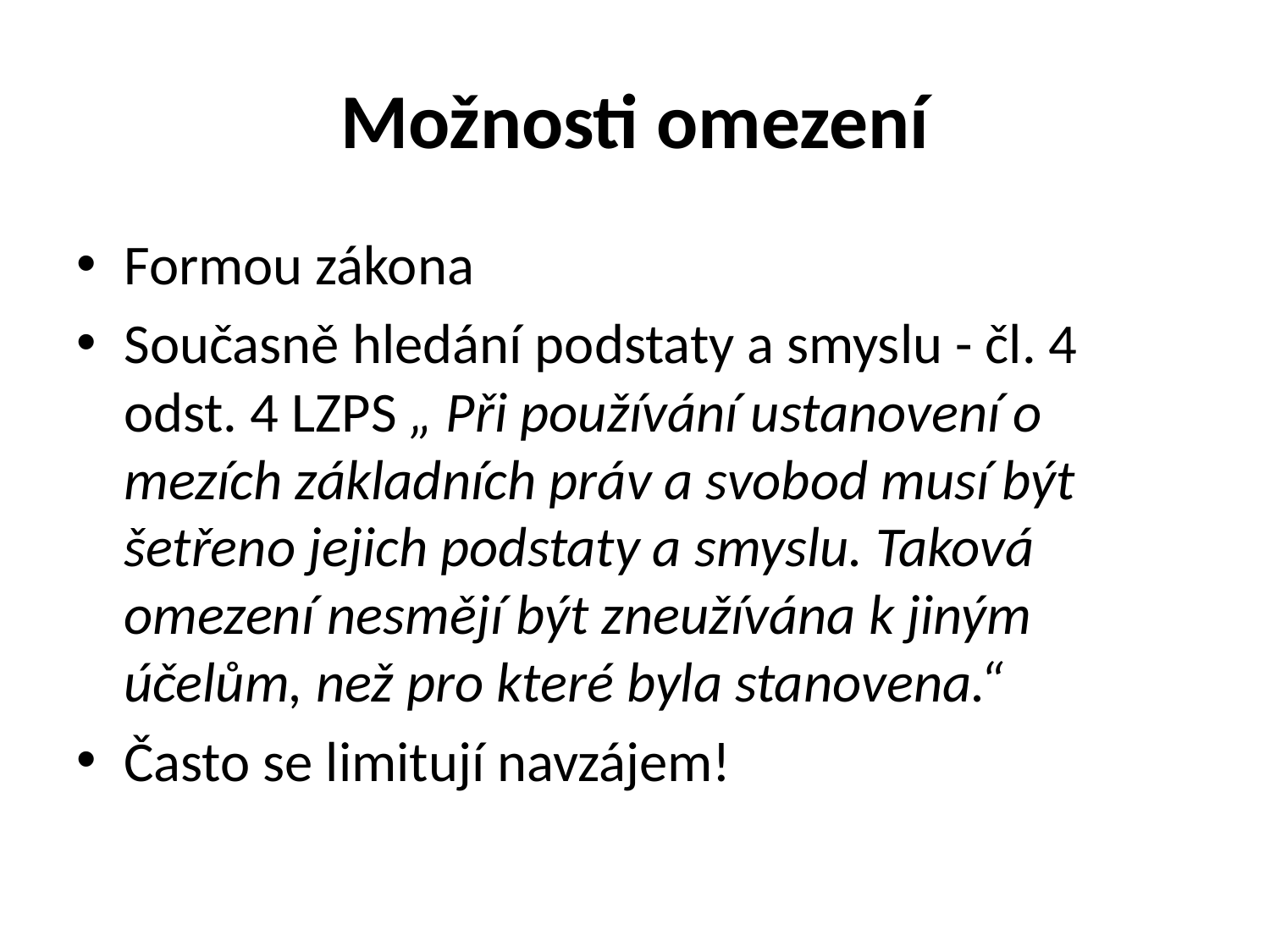

# Možnosti omezení
Formou zákona
Současně hledání podstaty a smyslu - čl. 4 odst. 4 LZPS „ Při používání ustanovení o mezích základních práv a svobod musí být šetřeno jejich podstaty a smyslu. Taková omezení nesmějí být zneužívána k jiným účelům, než pro které byla stanovena.“
Často se limitují navzájem!